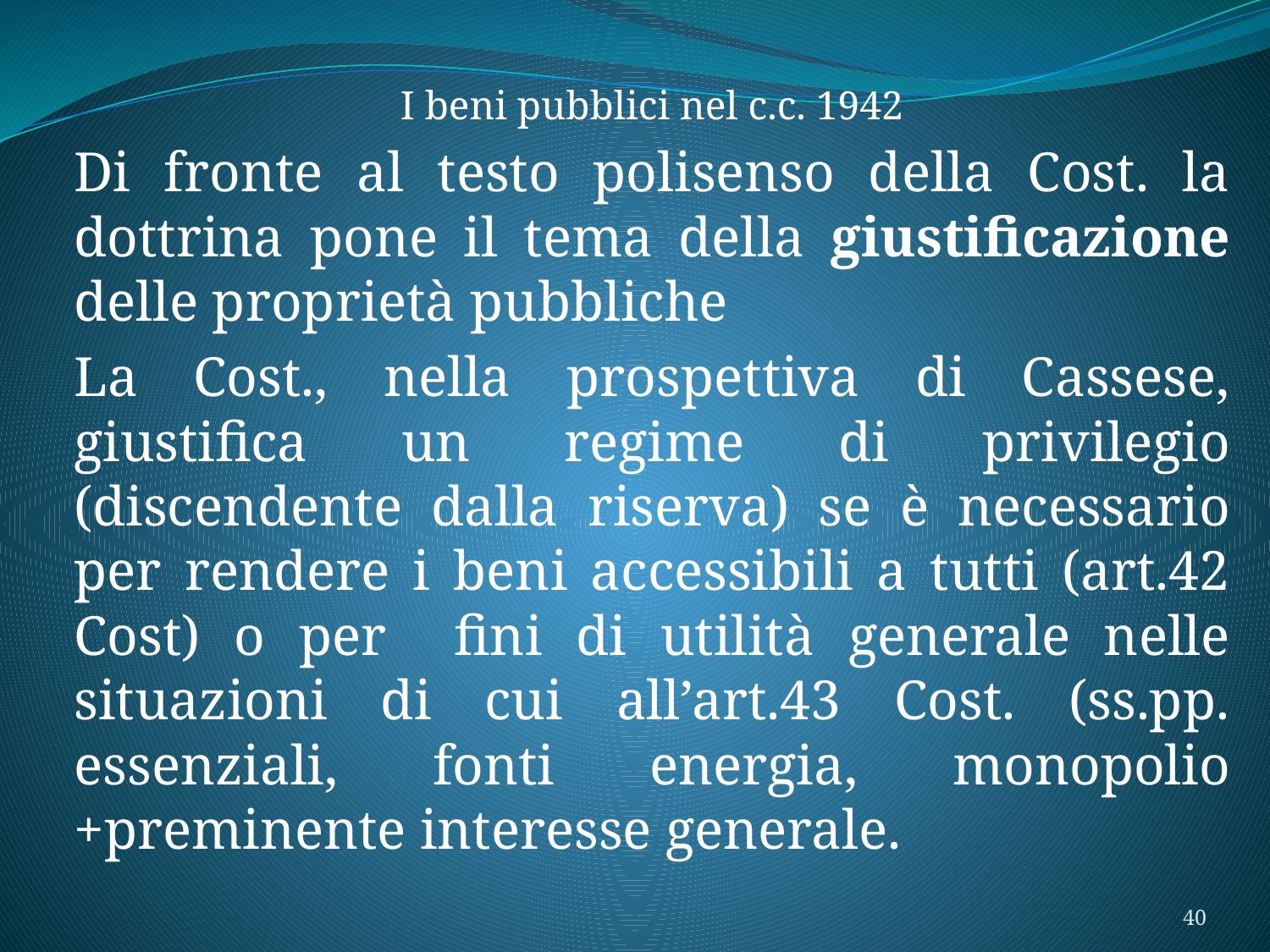

I beni pubblici nel c.c. 1942
Di fronte al testo polisenso della Cost. la dottrina pone il tema della giustificazione delle proprietà pubbliche
La Cost., nella prospettiva di Cassese, giustifica un regime di privilegio (discendente dalla riserva) se è necessario per rendere i beni accessibili a tutti (art.42 Cost) o per  fini di utilità generale nelle situazioni di cui all’art.43 Cost. (ss.pp. essenziali, fonti energia, monopolio +preminente interesse generale.

40